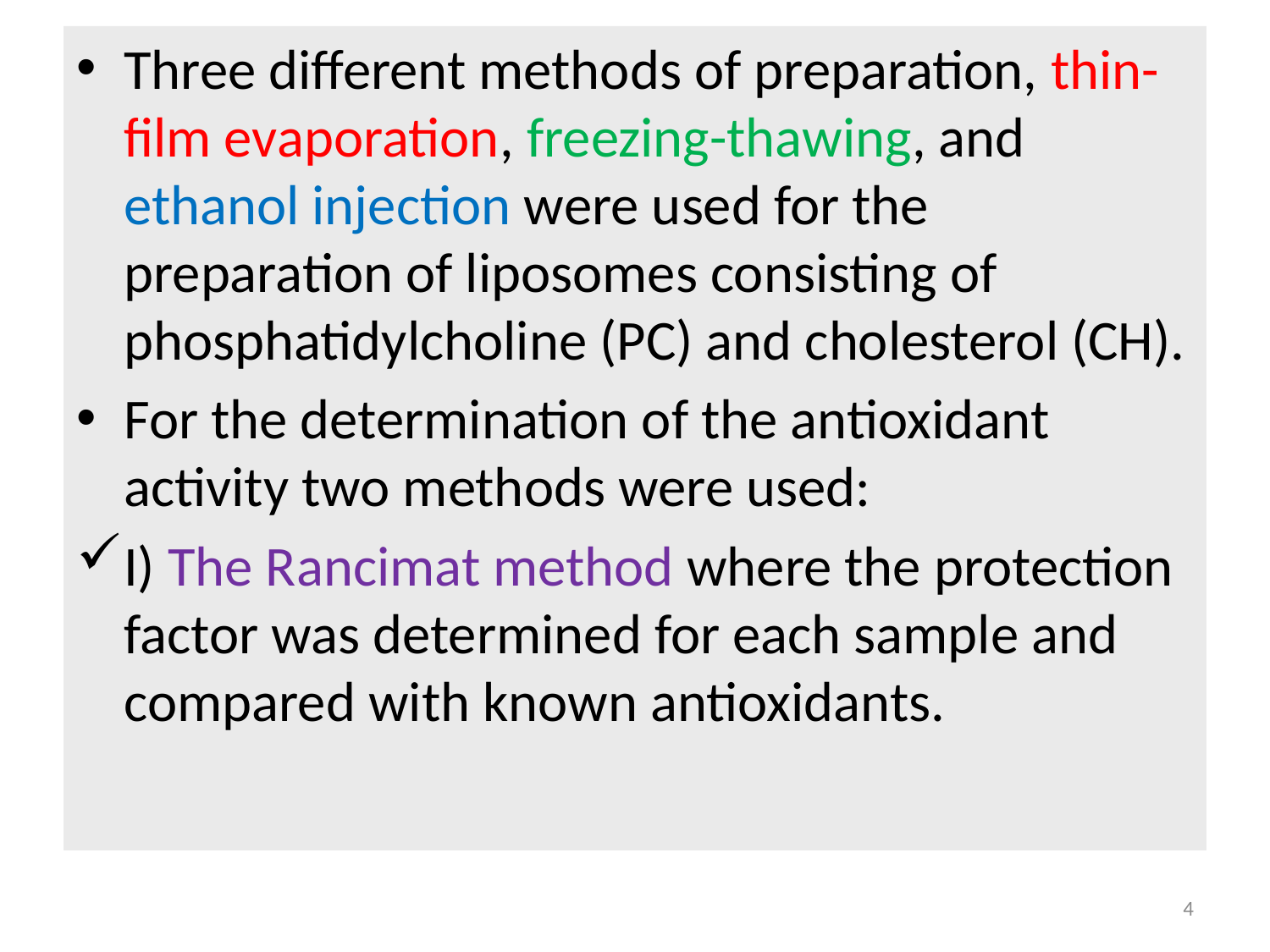

Three different methods of preparation, thin-film evaporation, freezing-thawing, and ethanol injection were used for the preparation of liposomes consisting of phosphatidylcholine (PC) and cholesterol (CH).
For the determination of the antioxidant activity two methods were used:
I) The Rancimat method where the protection factor was determined for each sample and compared with known antioxidants.
4